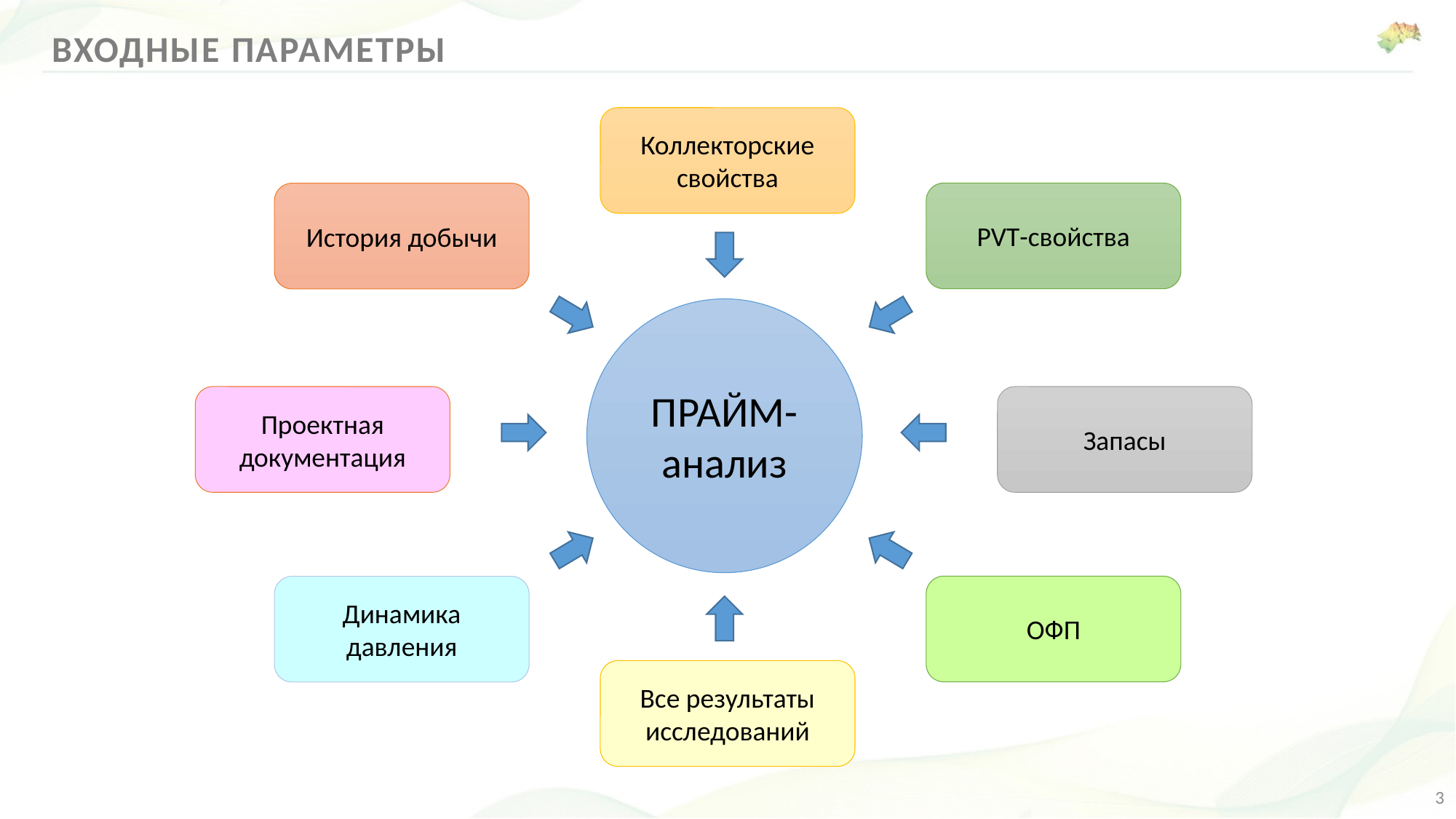

Входные параметры
Коллекторские свойства

PVT-свойства

История добычи

ПРАЙМ-анализ
Запасы

Проектная документация

Динамика давления

ОФП

Все результаты исследований
3